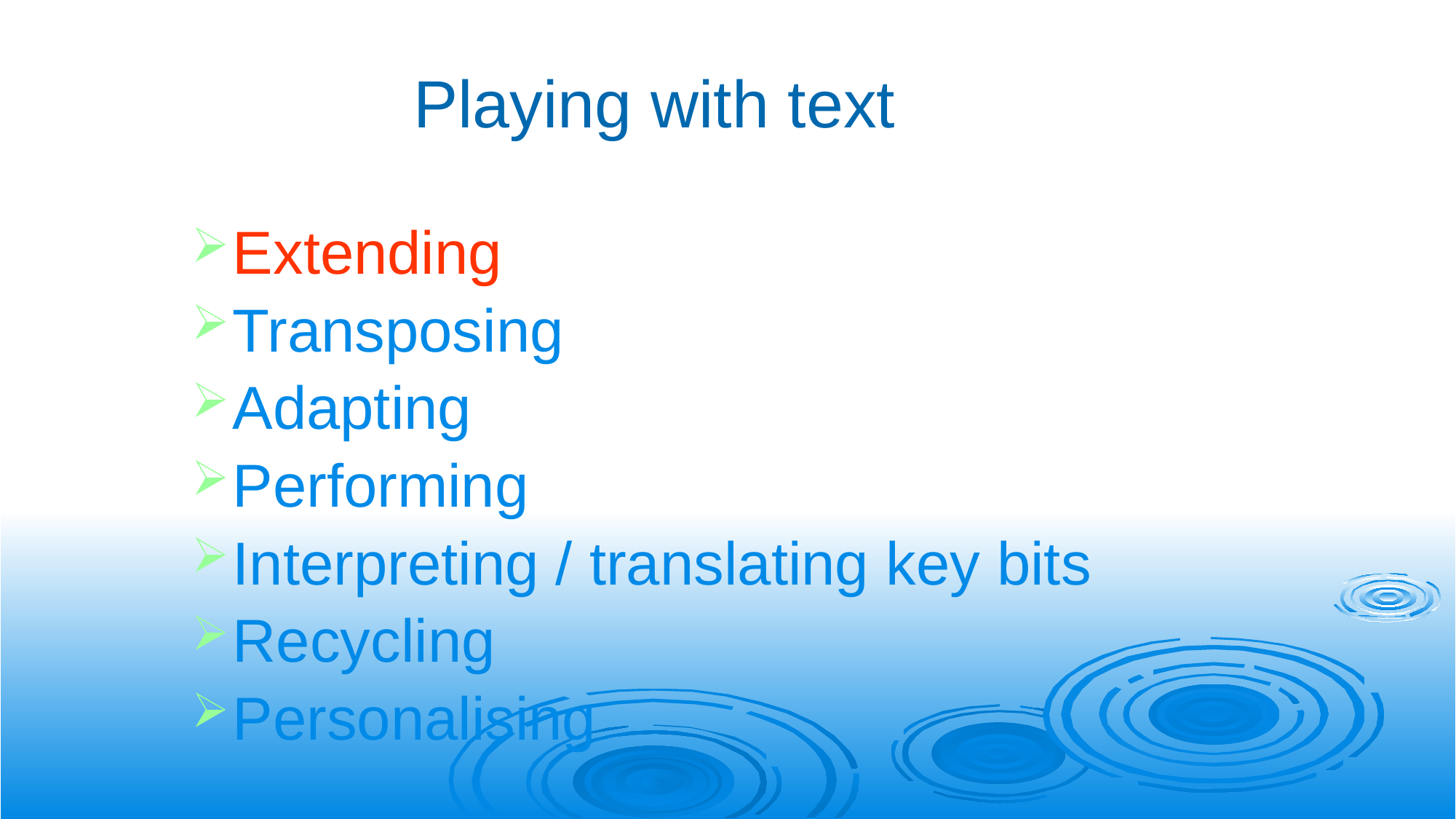

Playing with text
Extending
Transposing
Adapting
Performing
Interpreting / translating key bits
Recycling
Personalising